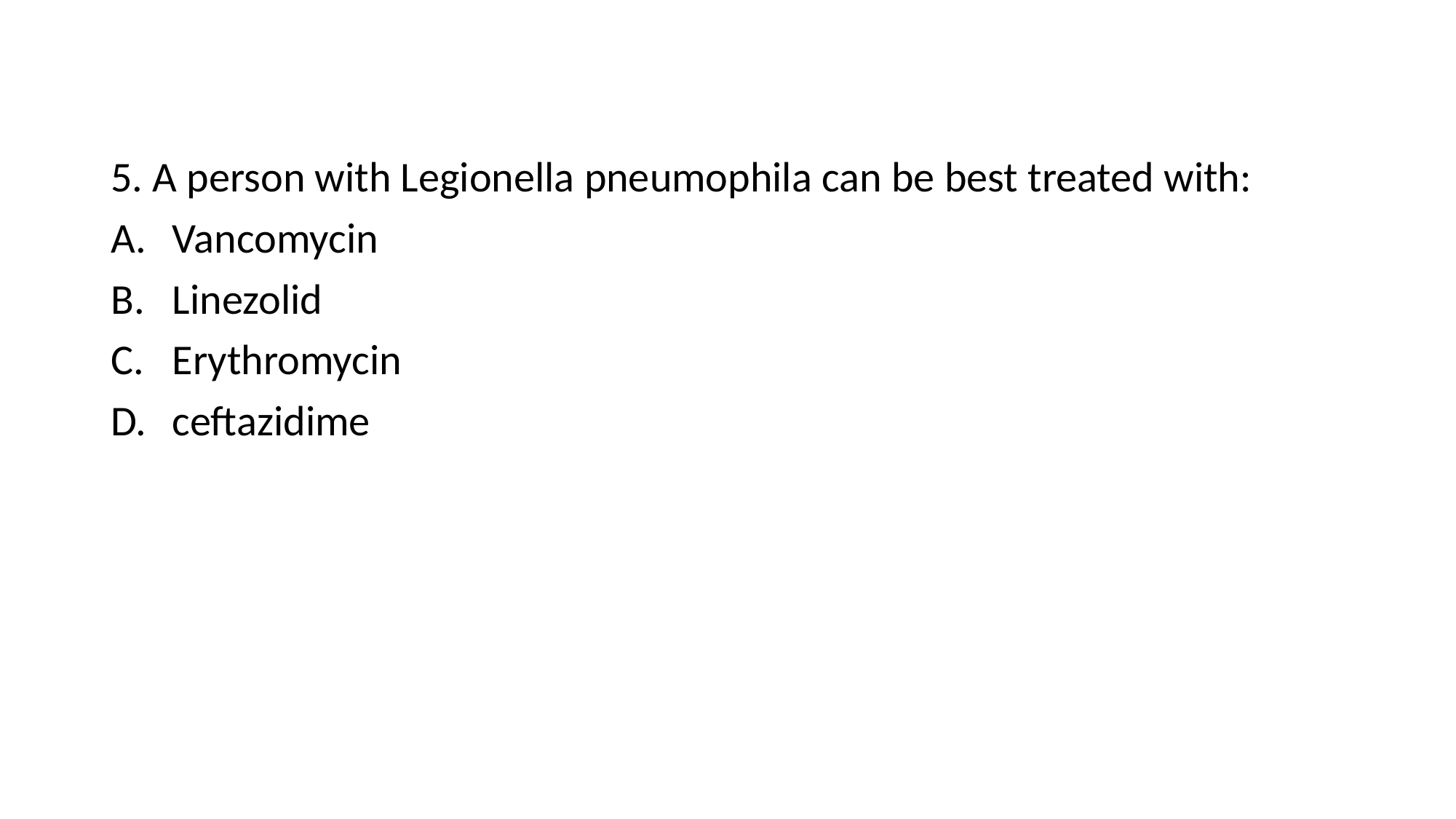

5. A person with Legionella pneumophila can be best treated with:
Vancomycin
Linezolid
Erythromycin
ceftazidime